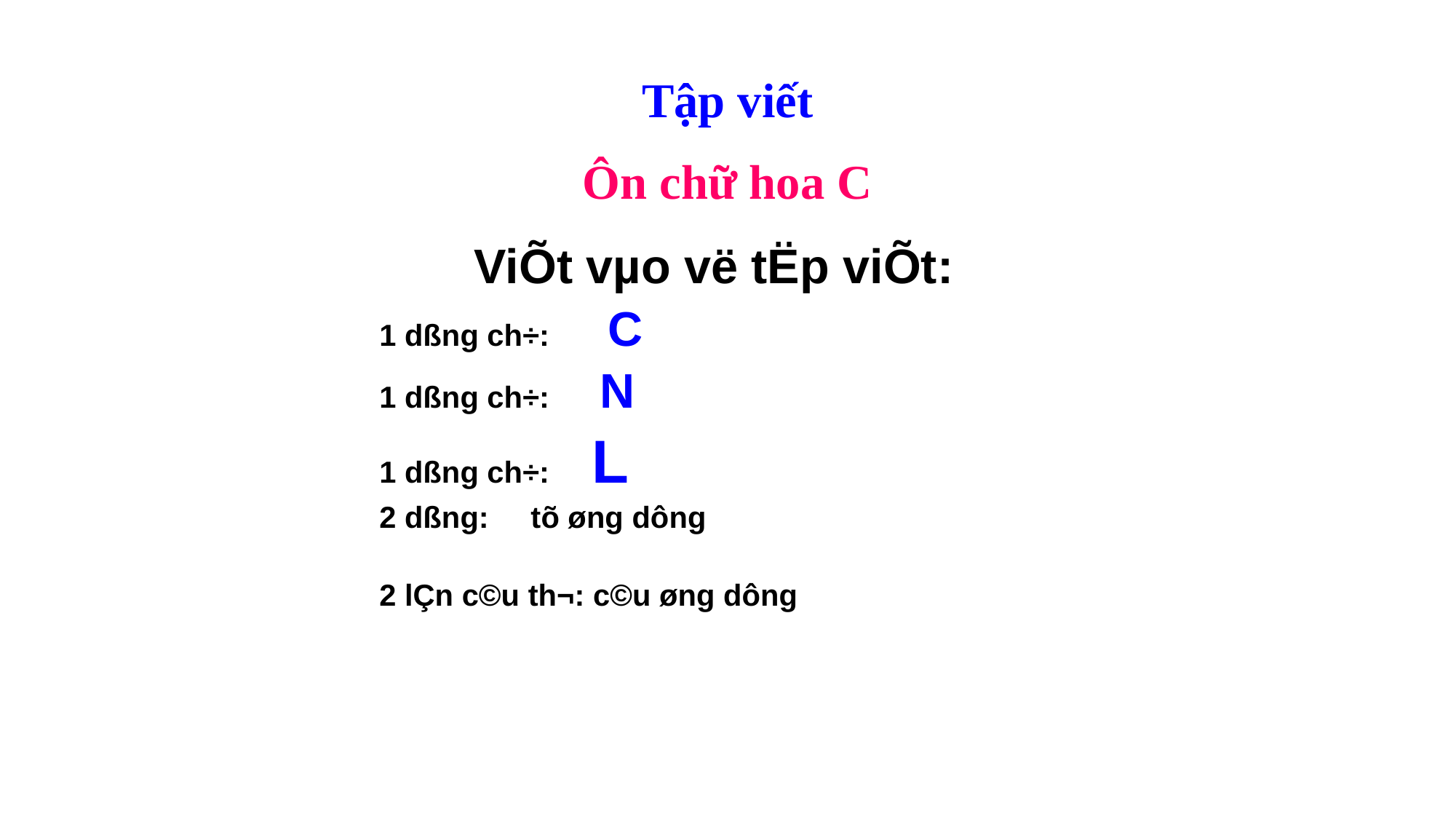

Tập viết
Ôn chữ hoa C
ViÕt vµo vë tËp viÕt:
		1 dßng ch÷:       C
		1 dßng ch÷:      N
		1 dßng ch÷:   L
		2 dßng:     tõ øng dông

		2 lÇn c©u th¬: c©u øng dông